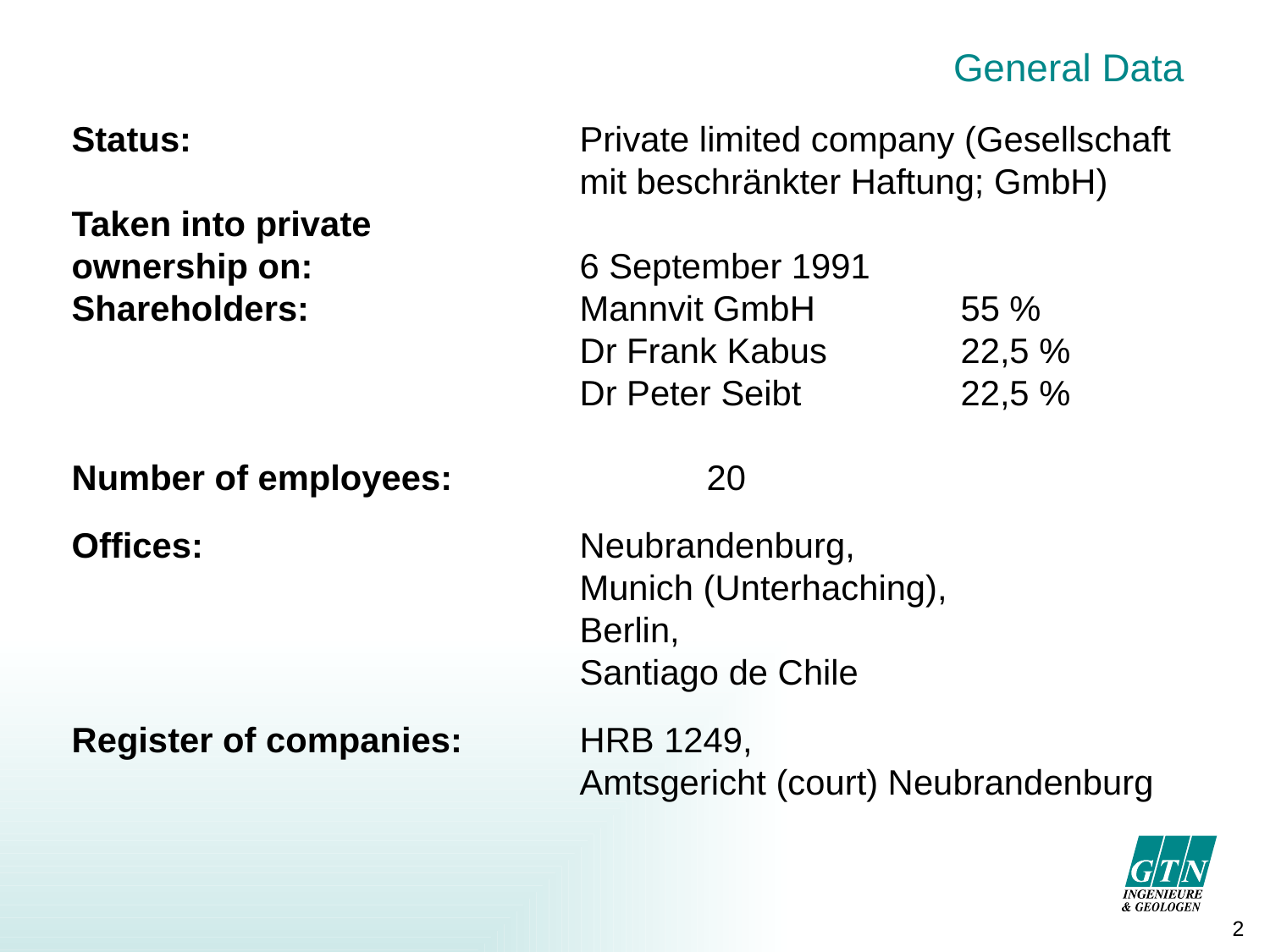

General Data

Status:				Private limited company (Gesellschaft 				mit beschränkter Haftung; GmbH)
Taken into private
ownership on:			6 September 1991
Shareholders:			Mannvit GmbH		55 %
                                     		Dr Frank Kabus		22,5 %
				Dr Peter Seibt		22,5 %

Number of employees:		20

Offices:                                   	Neubrandenburg,
			         	Munich (Unterhaching),
                                                	Berlin,
                                                	Santiago de Chile

Register of companies:	HRB 1249,
				Amtsgericht (court) Neubrandenburg